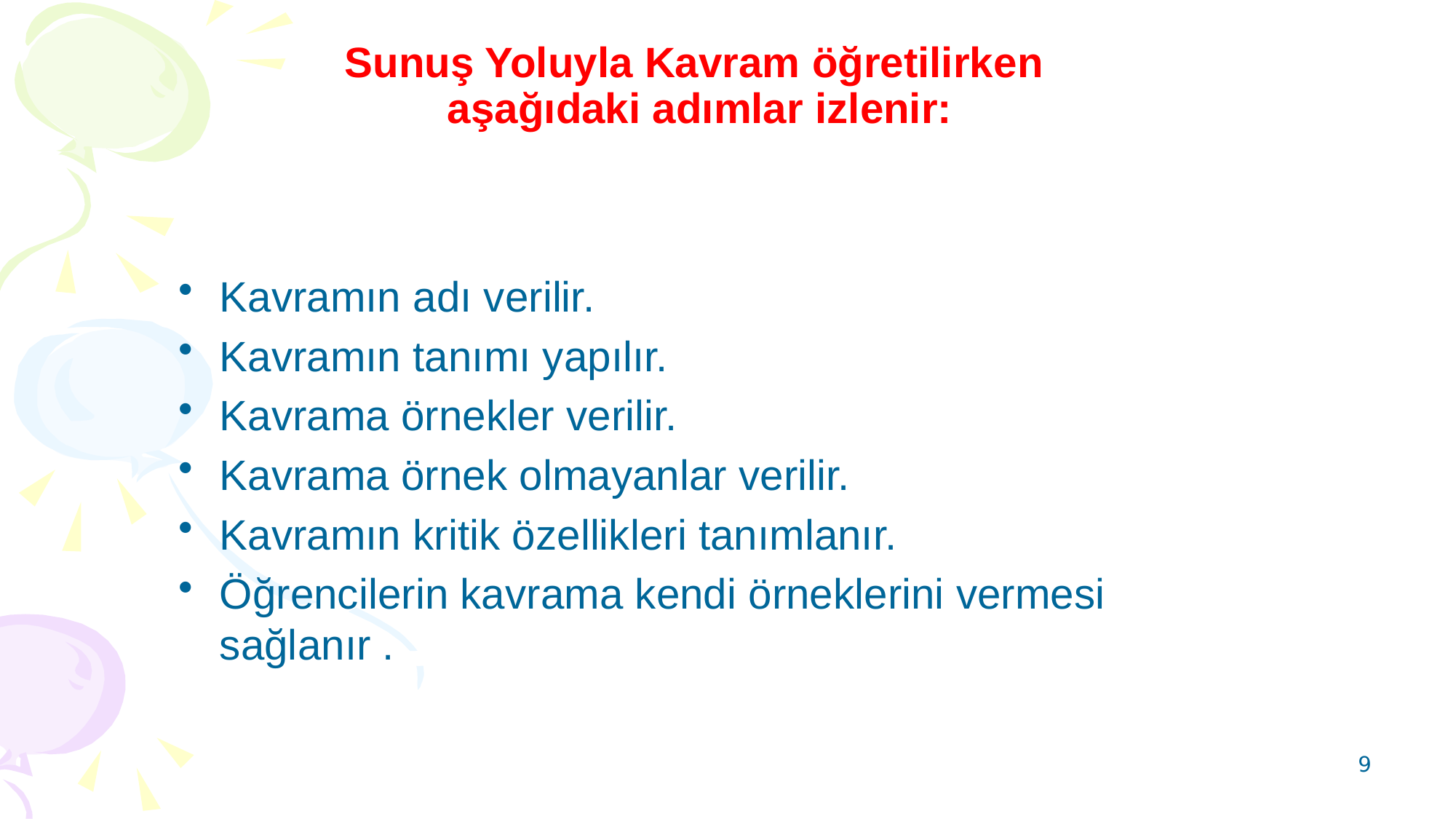

# Sunuş Yoluyla Kavram öğretilirken aşağıdaki adımlar izlenir:
Kavramın adı verilir.
Kavramın tanımı yapılır.
Kavrama örnekler verilir.
Kavrama örnek olmayanlar verilir.
Kavramın kritik özellikleri tanımlanır.
Öğrencilerin kavrama kendi örneklerini vermesi sağlanır .

9